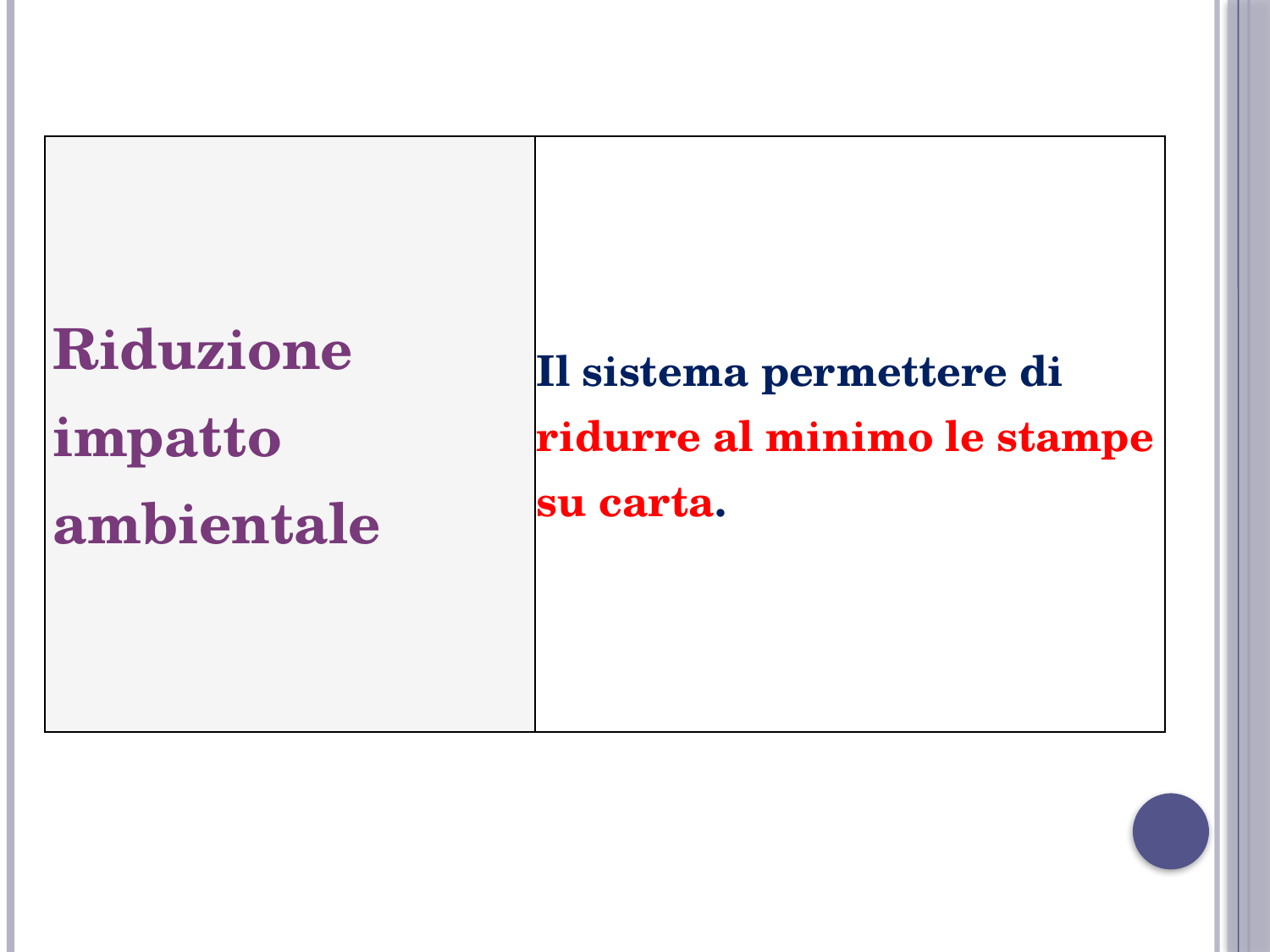

| Riduzione impatto ambientale | Il sistema permettere di ridurre al minimo le stampe su carta. |
| --- | --- |